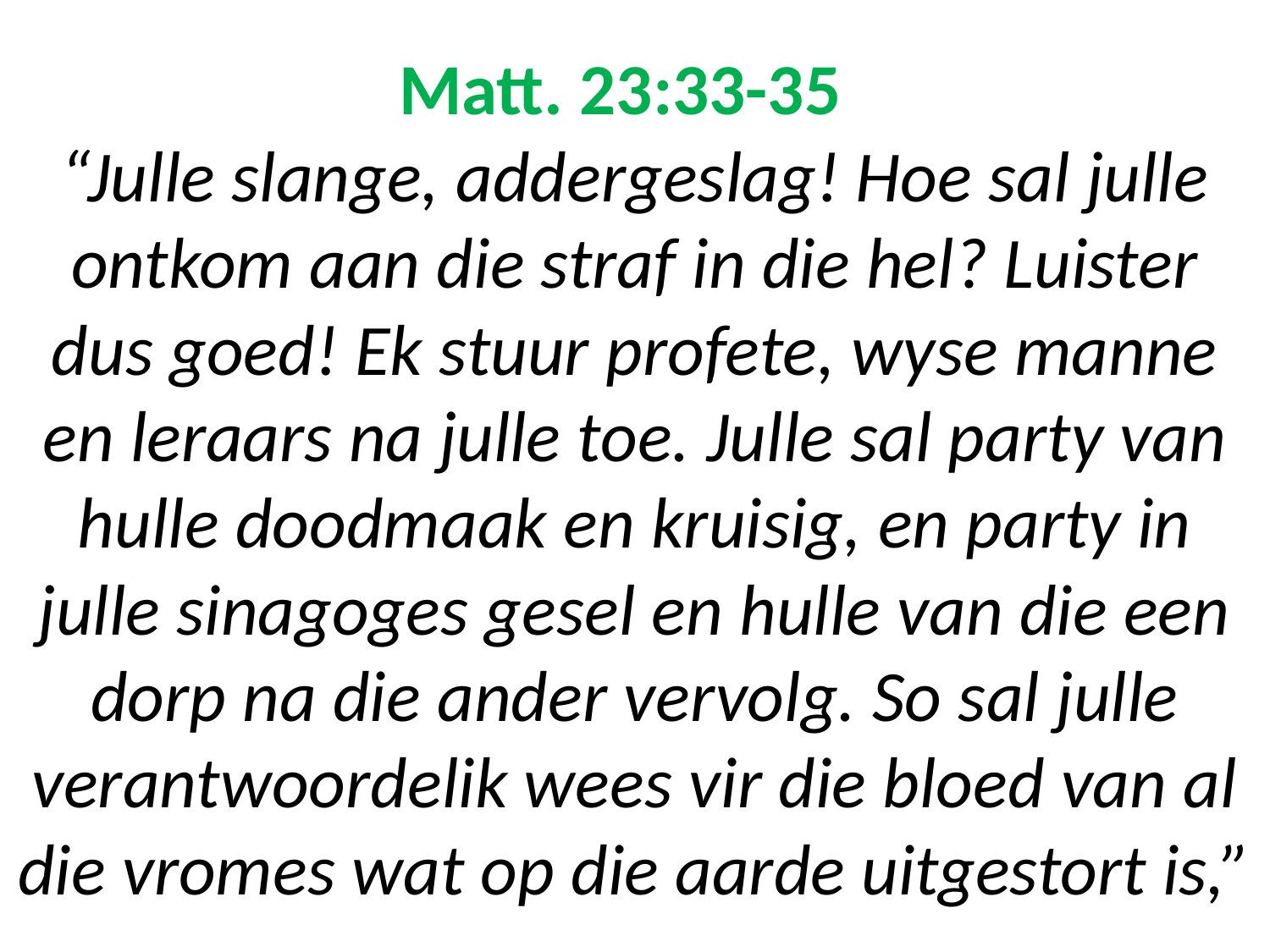

# Matt. 23:33-35 “Julle slange, addergeslag! Hoe sal julle ontkom aan die straf in die hel? Luister dus goed! Ek stuur profete, wyse manne en leraars na julle toe. Julle sal party van hulle doodmaak en kruisig, en party in julle sinagoges gesel en hulle van die een dorp na die ander vervolg. So sal julle verantwoordelik wees vir die bloed van al die vromes wat op die aarde uitgestort is,”